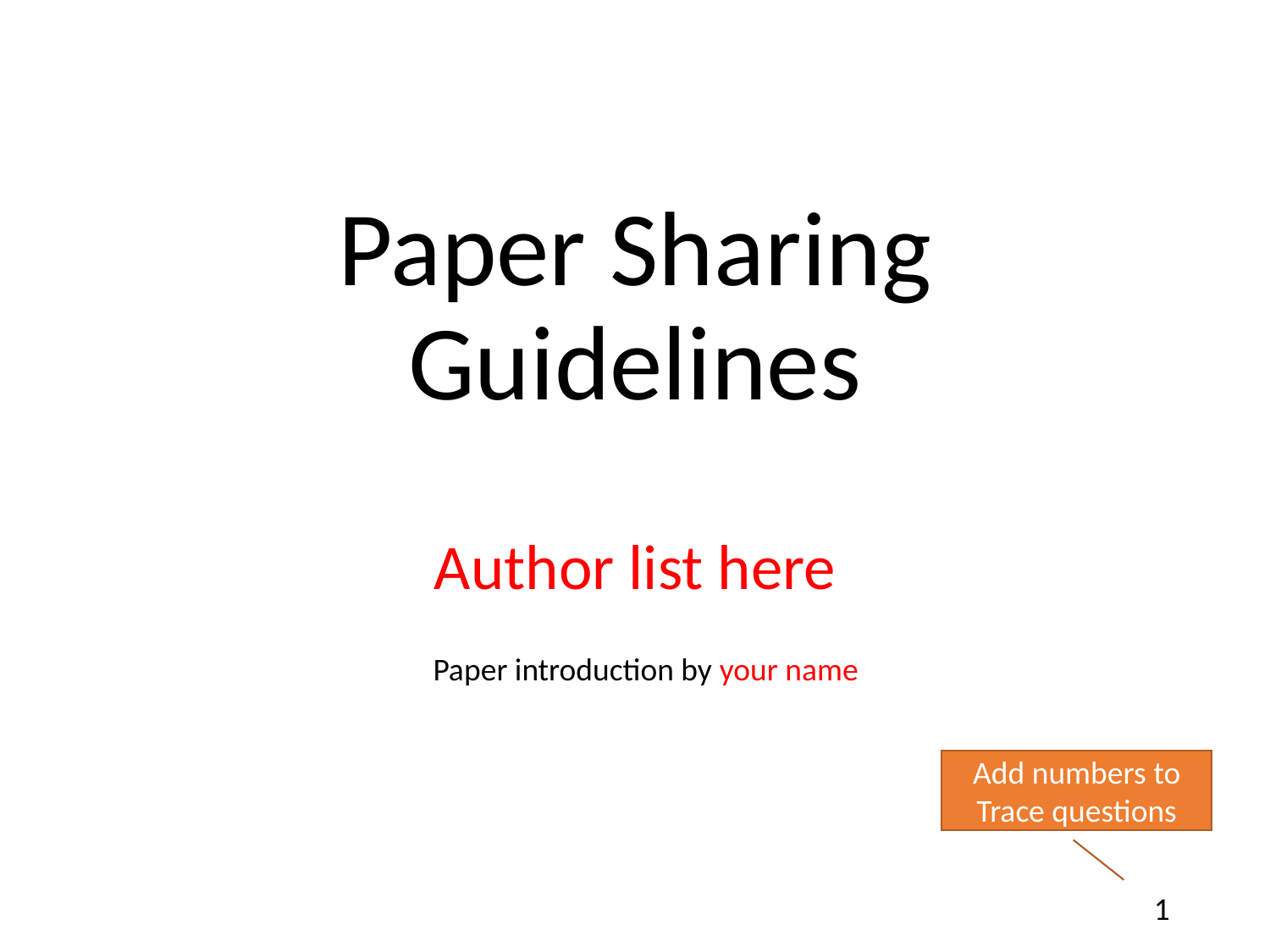

# Paper Sharing Guidelines
Author list here
Paper introduction by your name
Add numbers to
Trace questions
1